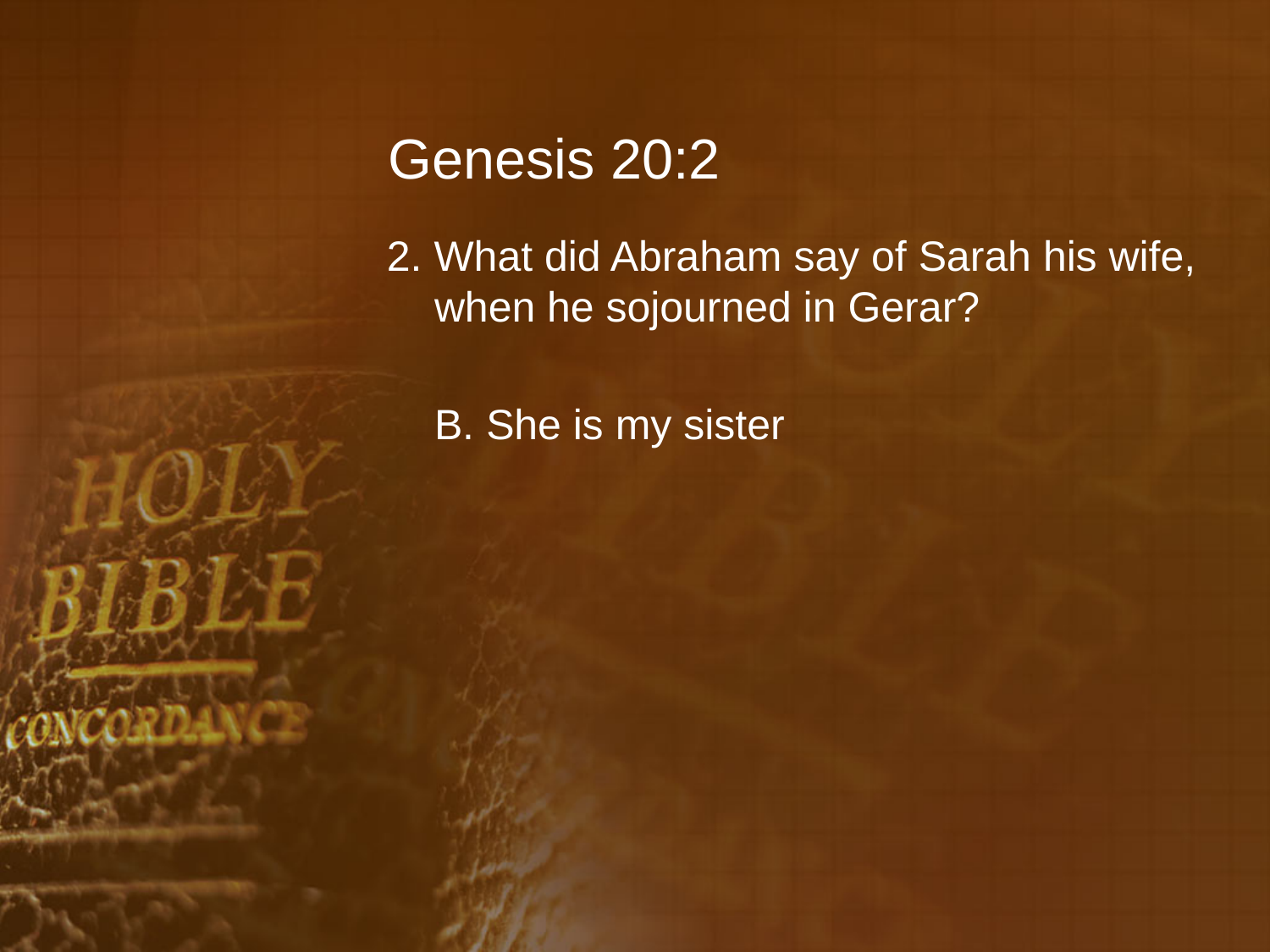

# Genesis 20:2
2. What did Abraham say of Sarah his wife, when he sojourned in Gerar?

	B. She is my sister